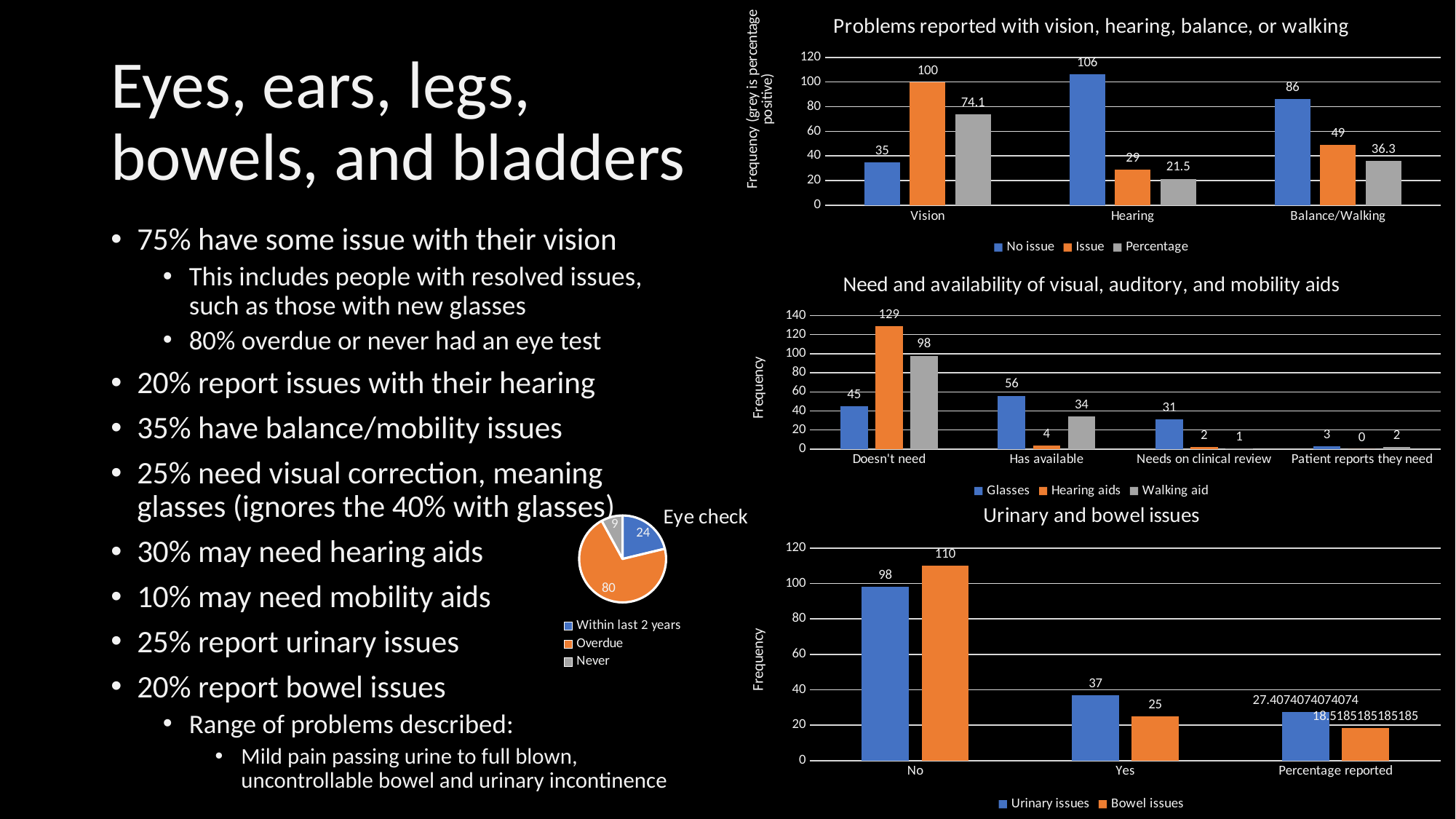

### Chart: Problems reported with vision, hearing, balance, or walking

| Category | No issue | Issue | Percentage |
|---|---|---|---|
| Vision | 35.0 | 100.0 | 74.07407407407406 |
| Hearing | 106.0 | 29.0 | 21.48148148148148 |
| Balance/Walking | 86.0 | 49.0 | 36.2962962962963 |
# Eyes, ears, legs,
bowels, and bladders
75% have some issue with their vision
This includes people with resolved issues, such as those with new glasses
80% overdue or never had an eye test
20% report issues with their hearing
35% have balance/mobility issues
25% need visual correction, meaning glasses (ignores the 40% with glasses)
30% may need hearing aids
10% may need mobility aids
25% report urinary issues
20% report bowel issues
Range of problems described:
Mild pain passing urine to full blown, uncontrollable bowel and urinary incontinence

### Chart: Need and availability of visual, auditory, and mobility aids

| Category | Glasses | Hearing aids | Walking aid |
|---|---|---|---|
| Doesn't need | 45.0 | 129.0 | 98.0 |
| Has available | 56.0 | 4.0 | 34.0 |
| Needs on clinical review | 31.0 | 2.0 | 1.0 |
| Patient reports they need | 3.0 | 0.0 | 2.0 |

### Chart: Eye check

| Category | Eye check |
|---|---|
| Within last 2 years | 24.0 |
| Overdue | 80.0 |
| Never | 9.0 |

### Chart: Urinary and bowel issues

| Category | Urinary issues | Bowel issues |
|---|---|---|
| No | 98.0 | 110.0 |
| Yes | 37.0 | 25.0 |
| Percentage reported | 27.40740740740741 | 18.518518518518523 |